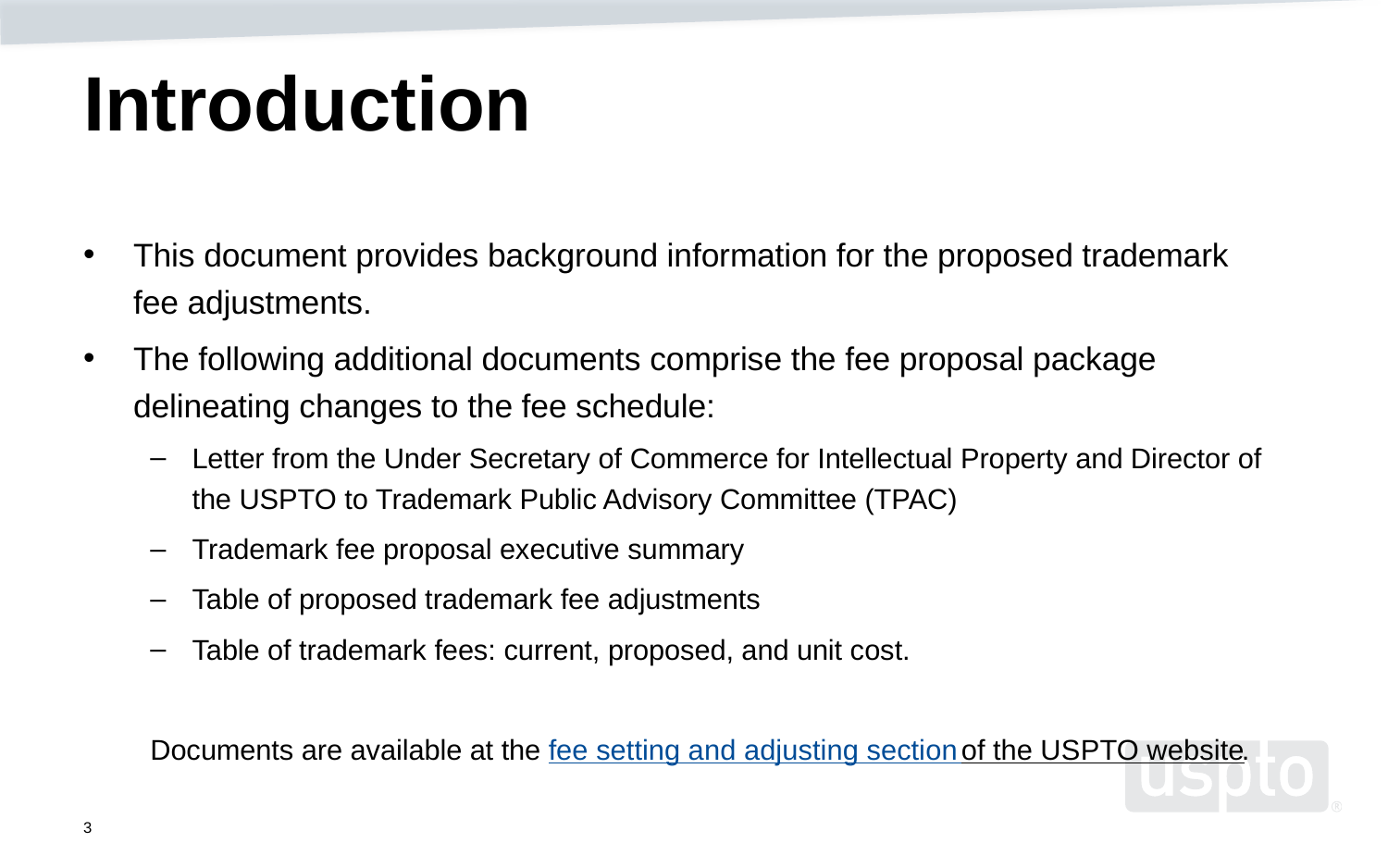

# Introduction
This document provides background information for the proposed trademark fee adjustments.
The following additional documents comprise the fee proposal package delineating changes to the fee schedule:
Letter from the Under Secretary of Commerce for Intellectual Property and Director of the USPTO to Trademark Public Advisory Committee (TPAC)
Trademark fee proposal executive summary
Table of proposed trademark fee adjustments
Table of trademark fees: current, proposed, and unit cost.

Documents are available at the fee setting and adjusting section
of the USPTO website.
3